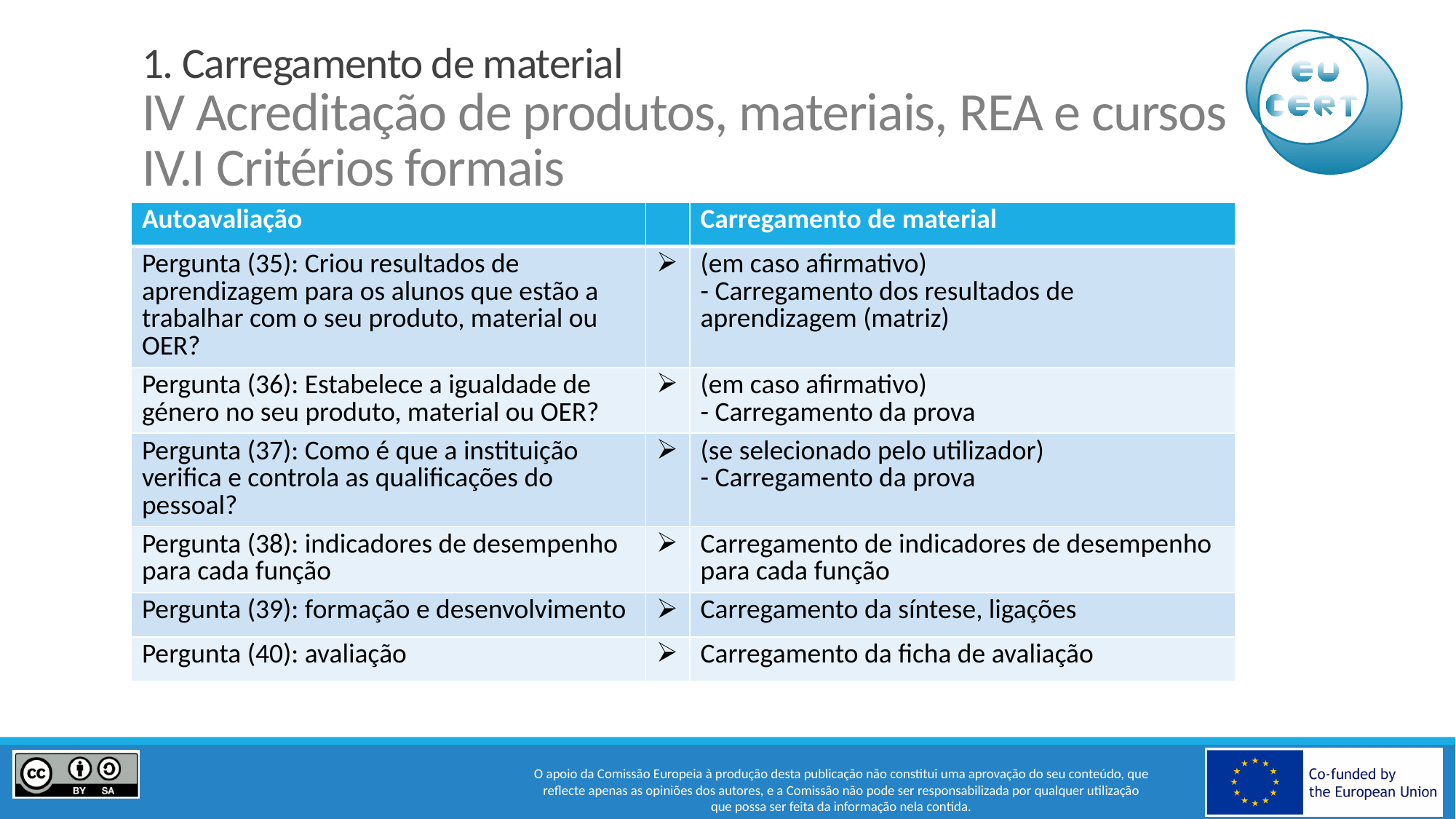

# 1. Carregamento de material IV Acreditação de produtos, materiais, REA e cursos IV.I Critérios formais
| Autoavaliação |  | Carregamento de material |
| --- | --- | --- |
| Pergunta (35): Criou resultados de aprendizagem para os alunos que estão a trabalhar com o seu produto, material ou OER? |  | (em caso afirmativo) - Carregamento dos resultados de aprendizagem (matriz) |
| Pergunta (36): Estabelece a igualdade de género no seu produto, material ou OER? |  | (em caso afirmativo) - Carregamento da prova |
| Pergunta (37): Como é que a instituição verifica e controla as qualificações do pessoal? |  | (se selecionado pelo utilizador) - Carregamento da prova |
| Pergunta (38): indicadores de desempenho para cada função |  | Carregamento de indicadores de desempenho para cada função |
| Pergunta (39): formação e desenvolvimento |  | Carregamento da síntese, ligações |
| Pergunta (40): avaliação |  | Carregamento da ficha de avaliação |